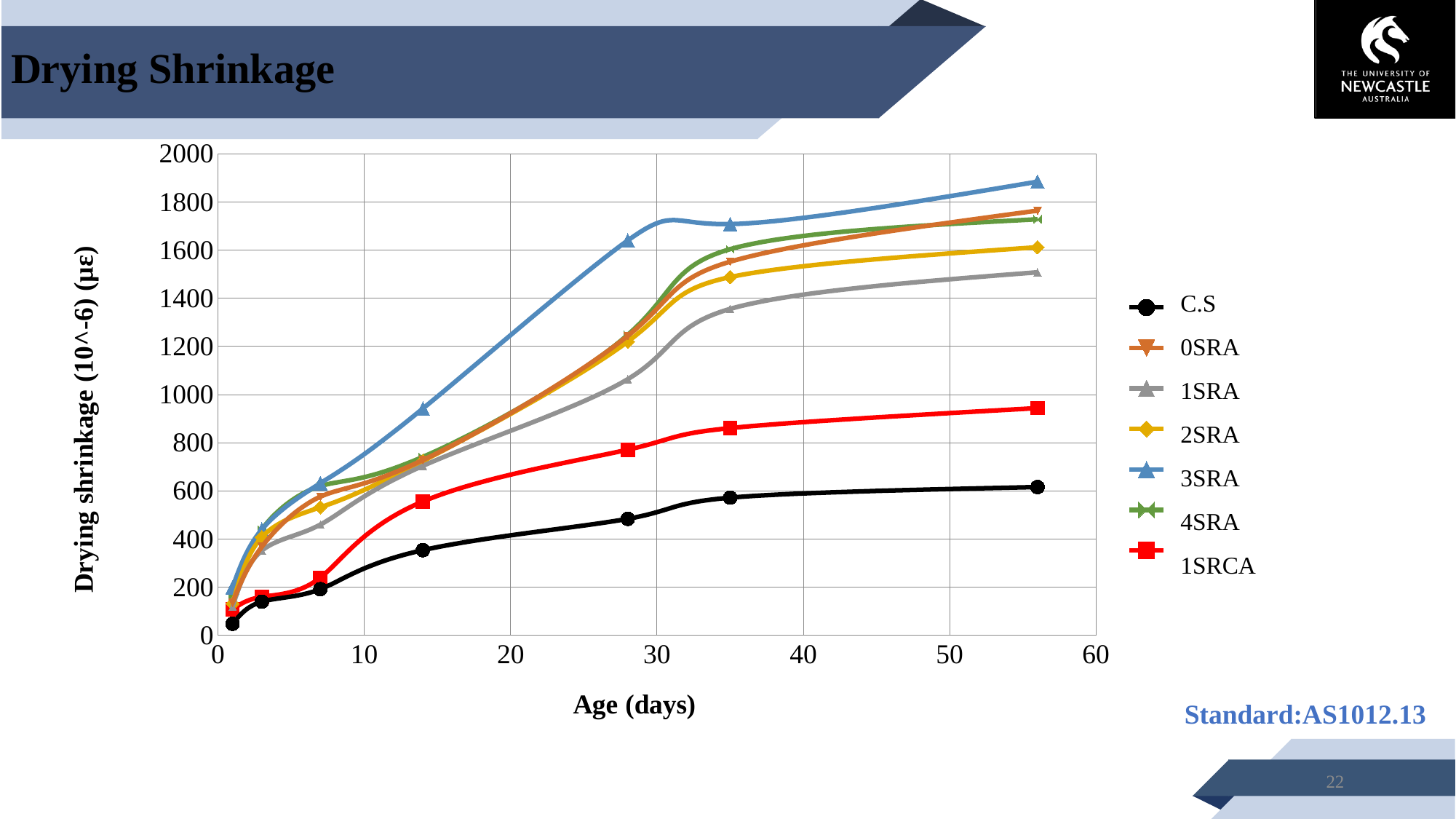

# Drying Shrinkage

### Chart

| Category |  |  |  |  |  |  |  |
|---|---|---|---|---|---|---|---|
C.S
0SRA
1SRA
2SRA
3SRA
4SRA
1SRCA
Standard:AS1012.13
22